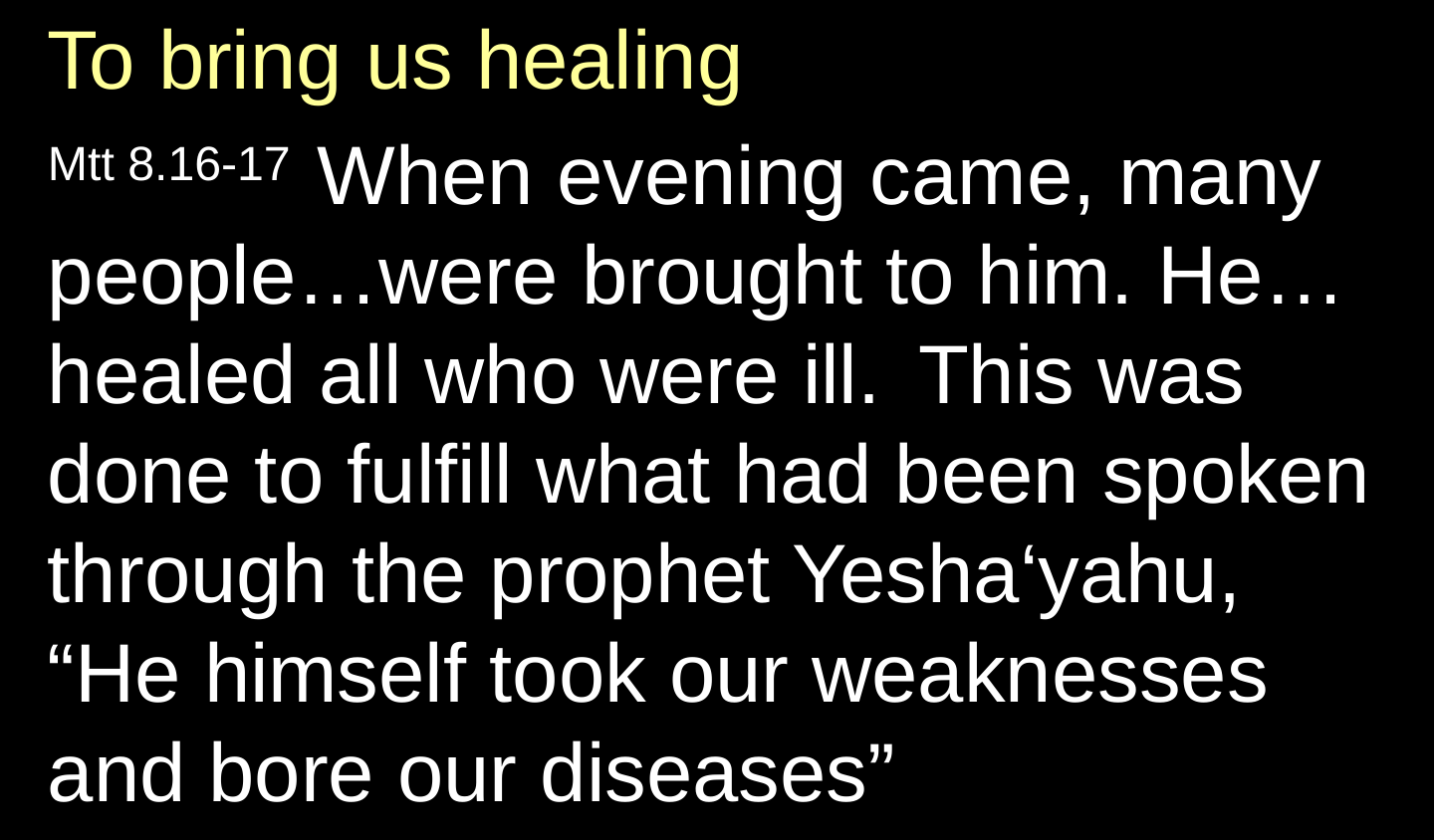

To bring us healing
Mtt 8.16-17  When evening came, many people…were brought to him. He… healed all who were ill.  This was done to fulfill what had been spoken through the prophet Yesha‘yahu, “He himself took our weaknesses and bore our diseases”